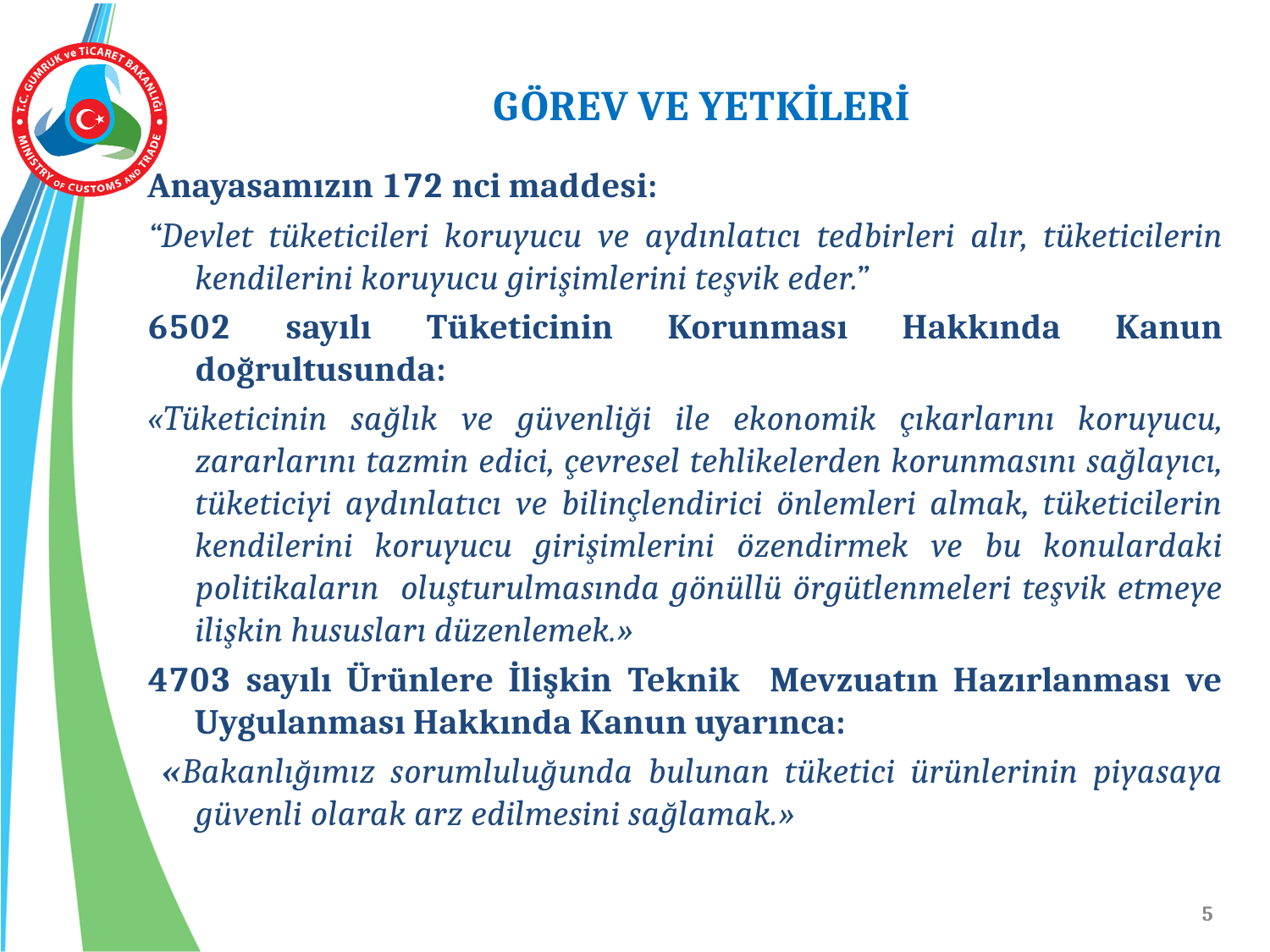

GÖREV VE YETKİLERİ
Anayasamızın 172 nci maddesi:
“Devlet tüketicileri koruyucu ve aydınlatıcı tedbirleri alır, tüketicilerin kendilerini koruyucu girişimlerini teşvik eder.”
6502 sayılı Tüketicinin Korunması Hakkında Kanun doğrultusunda:
«Tüketicinin sağlık ve güvenliği ile ekonomik çıkarlarını koruyucu, zararlarını tazmin edici, çevresel tehlikelerden korunmasını sağlayıcı, tüketiciyi aydınlatıcı ve bilinçlendirici önlemleri almak, tüketicilerin kendilerini koruyucu girişimlerini özendirmek ve bu konulardaki politikaların  oluşturulmasında gönüllü örgütlenmeleri teşvik etmeye ilişkin hususları düzenlemek.»
4703 sayılı Ürünlere İlişkin Teknik  Mevzuatın Hazırlanması ve Uygulanması Hakkında Kanun uyarınca:
 «Bakanlığımız sorumluluğunda bulunan tüketici ürünlerinin piyasaya güvenli olarak arz edilmesini sağlamak.»

5